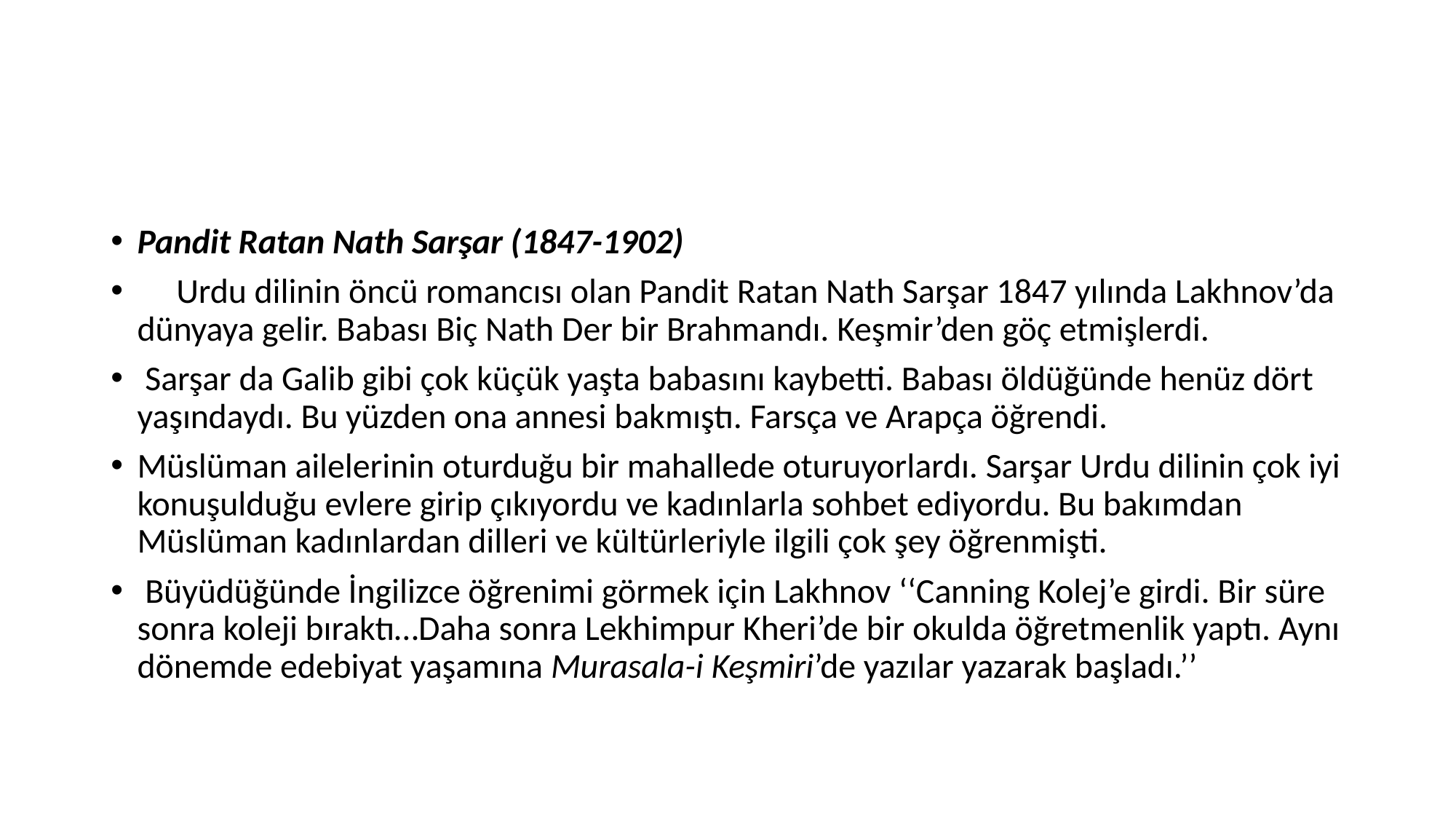

#
Pandit Ratan Nath Sarşar (1847-1902)
     Urdu dilinin öncü romancısı olan Pandit Ratan Nath Sarşar 1847 yılında Lakhnov’da dünyaya gelir. Babası Biç Nath Der bir Brahmandı. Keşmir’den göç etmişlerdi.
 Sarşar da Galib gibi çok küçük yaşta babasını kaybetti. Babası öldüğünde henüz dört yaşındaydı. Bu yüzden ona annesi bakmıştı. Farsça ve Arapça öğrendi.
Müslüman ailelerinin oturduğu bir mahallede oturuyorlardı. Sarşar Urdu dilinin çok iyi konuşulduğu evlere girip çıkıyordu ve kadınlarla sohbet ediyordu. Bu bakımdan Müslüman kadınlardan dilleri ve kültürleriyle ilgili çok şey öğrenmişti.
 Büyüdüğünde İngilizce öğrenimi görmek için Lakhnov ‘‘Canning Kolej’e girdi. Bir süre sonra koleji bıraktı…Daha sonra Lekhimpur Kheri’de bir okulda öğretmenlik yaptı. Aynı dönemde edebiyat yaşamına Murasala-i Keşmiri’de yazılar yazarak başladı.’’